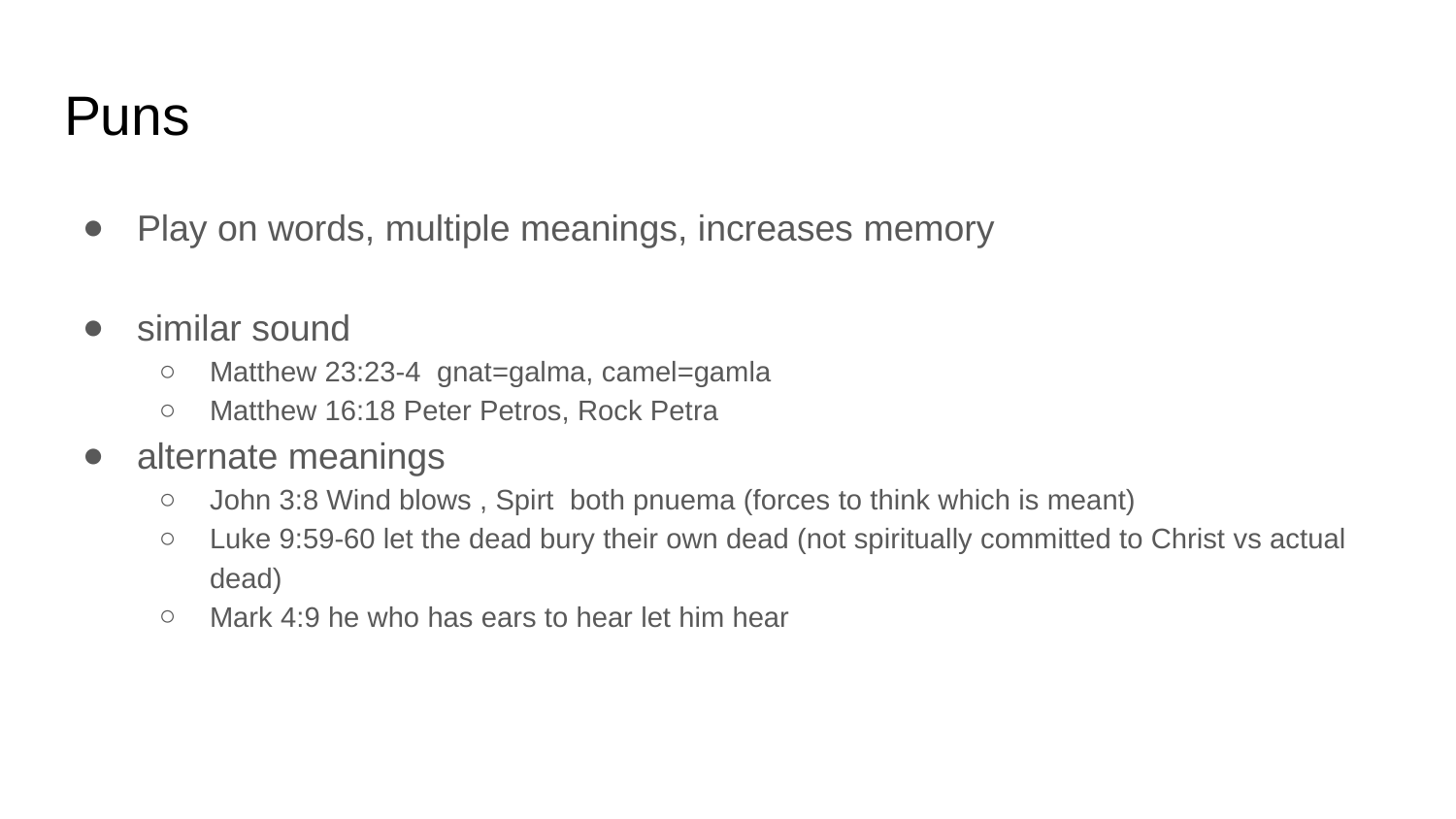

# Puns
Play on words, multiple meanings, increases memory

similar sound
Matthew 23:23-4  gnat=galma, camel=gamla
Matthew 16:18 Peter Petros, Rock Petra
alternate meanings
John 3:8 Wind blows , Spirt  both pnuema (forces to think which is meant)
Luke 9:59-60 let the dead bury their own dead (not spiritually committed to Christ vs actual dead)
Mark 4:9 he who has ears to hear let him hear